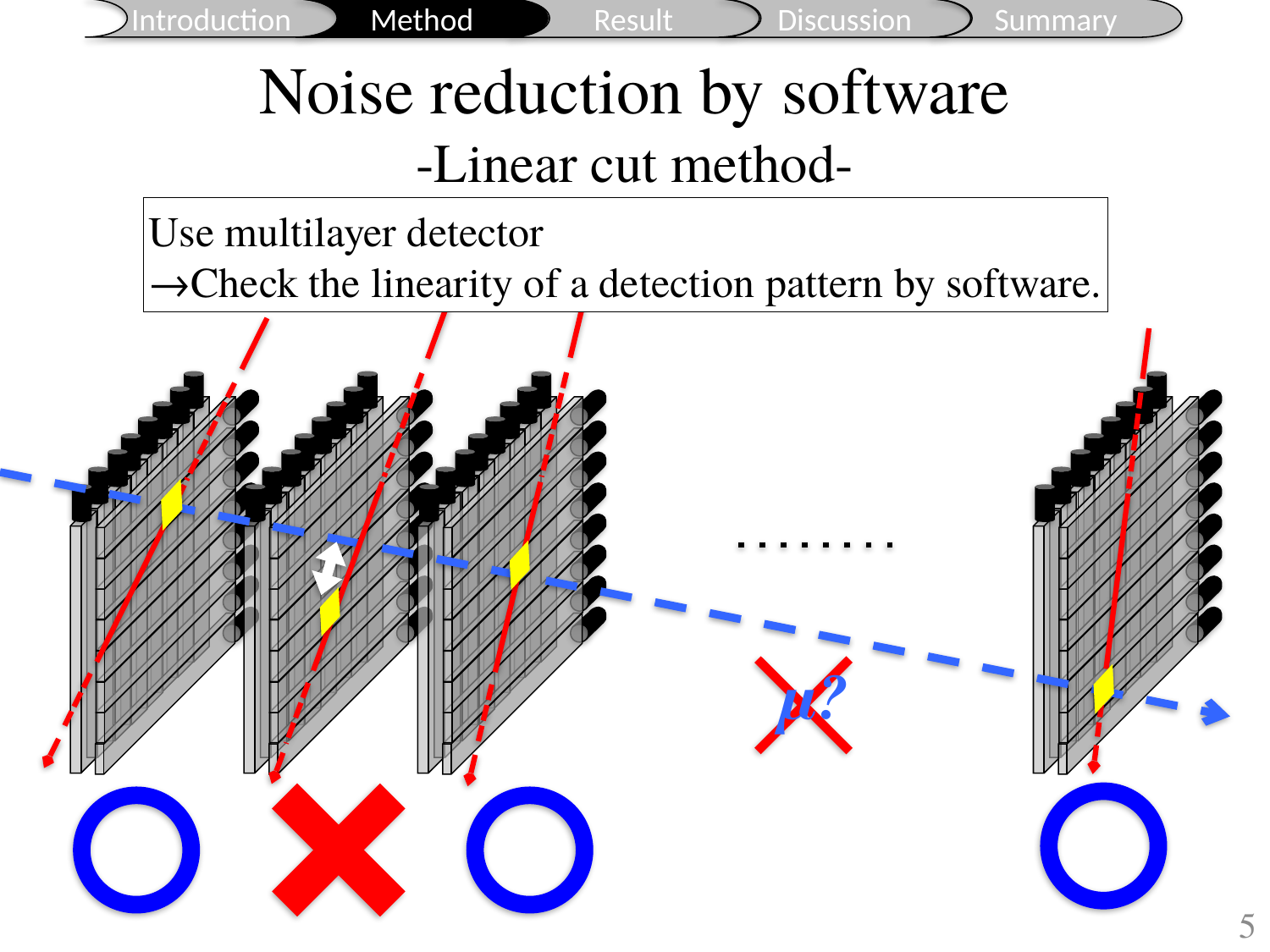

# Noise reduction by software -Linear cut method-
Use multilayer detector
→Check the linearity of a detection pattern by software.

μ?

5